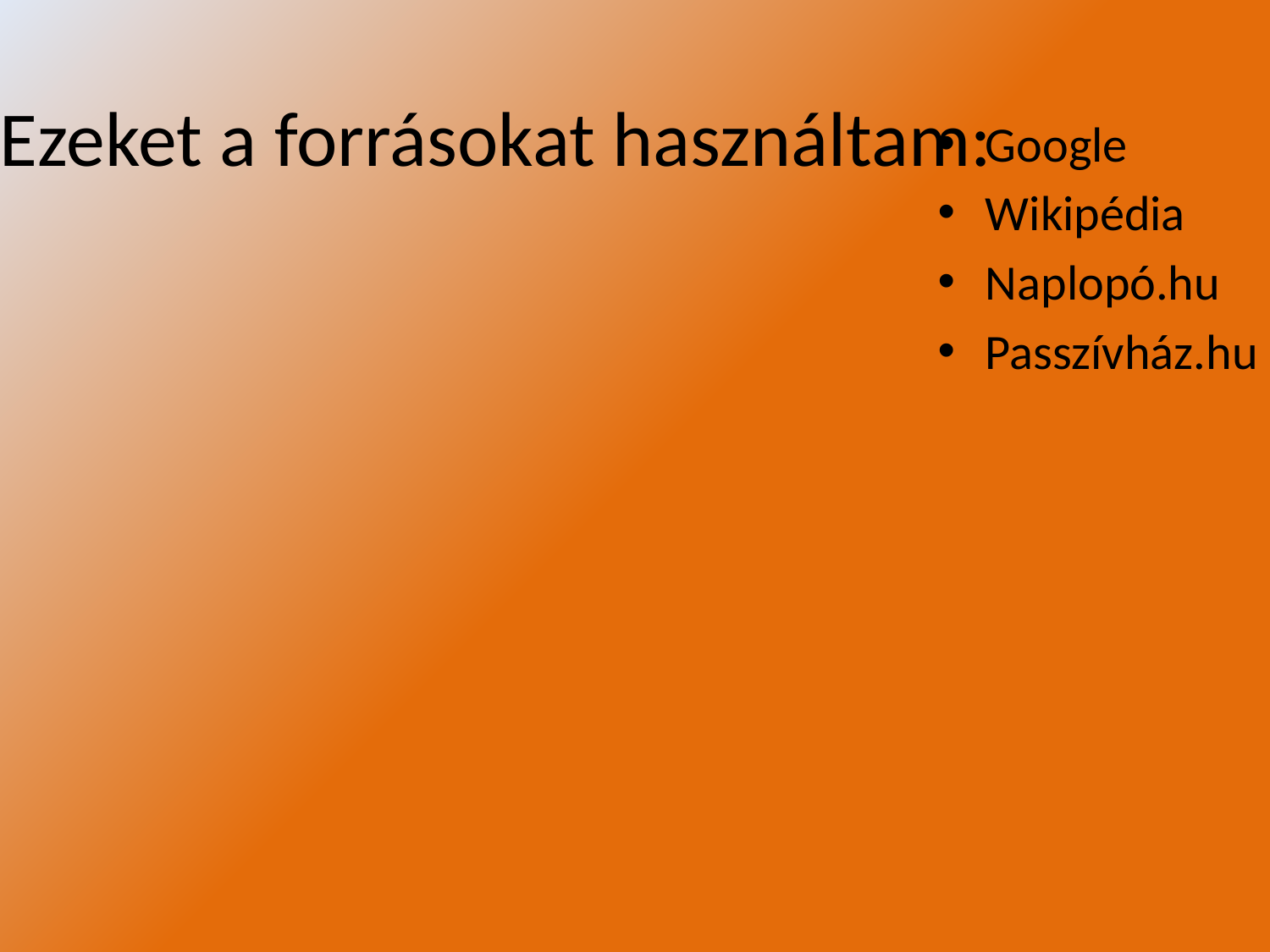

# Ezeket a forrásokat használtam:
Google
Wikipédia
Naplopó.hu
Passzívház.hu